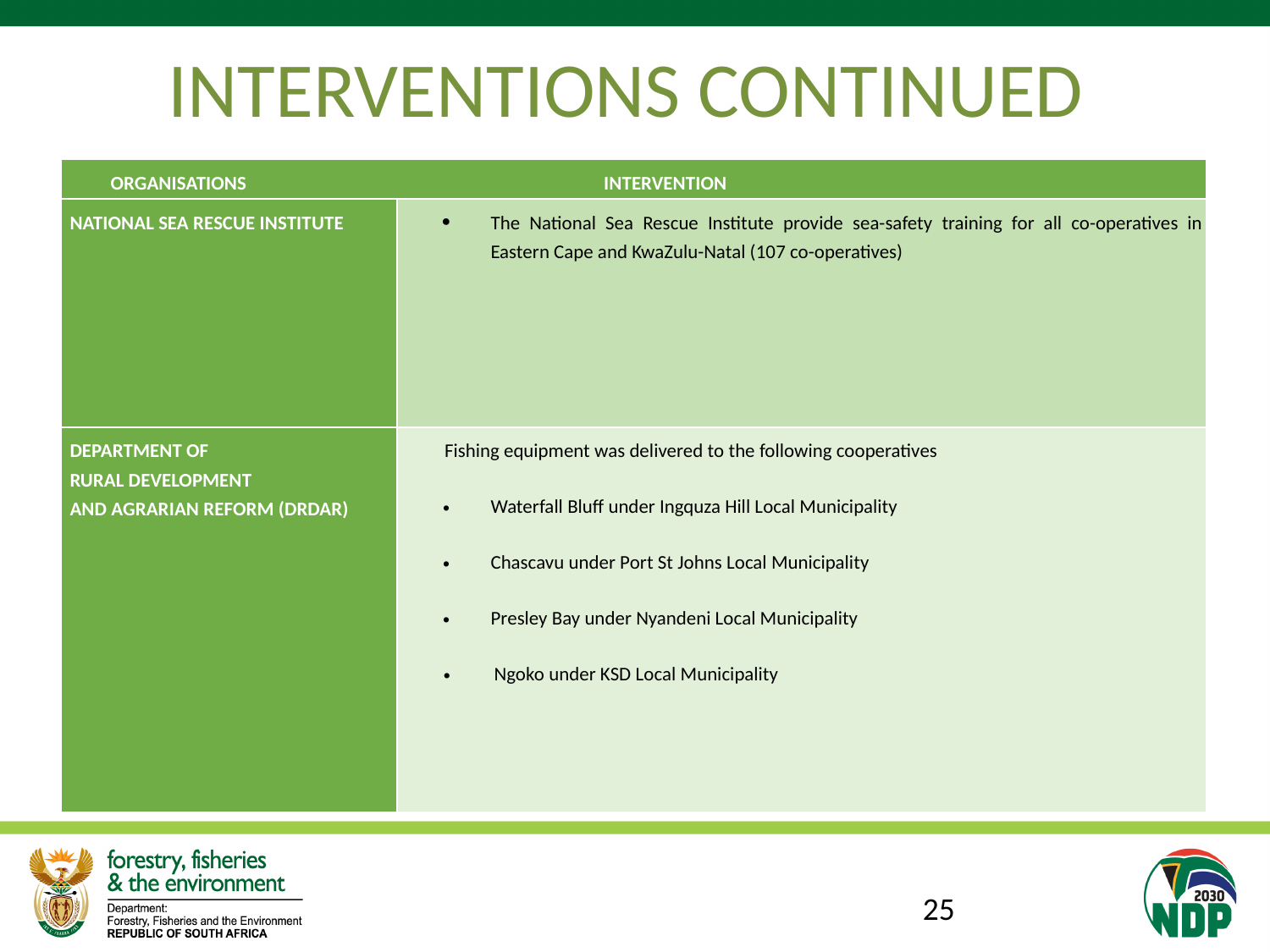

# INTERVENTIONS CONTINUED
| ORGANISATIONS |  | INTERVENTION |
| --- | --- | --- |
| NATIONAL SEA RESCUE INSTITUTE |  | The National Sea Rescue Institute provide sea-safety training for all co-operatives in Eastern Cape and KwaZulu-Natal (107 co-operatives) |
|  |  |  |
|  |  |  |
| DEPARTMENT OF RURAL DEVELOPMENT AND AGRARIAN REFORM (DRDAR) |  | Fishing equipment was delivered to the following cooperatives Waterfall Bluff under Ingquza Hill Local Municipality Chascavu under Port St Johns Local Municipality Presley Bay under Nyandeni Local Municipality Ngoko under KSD Local Municipality |
25